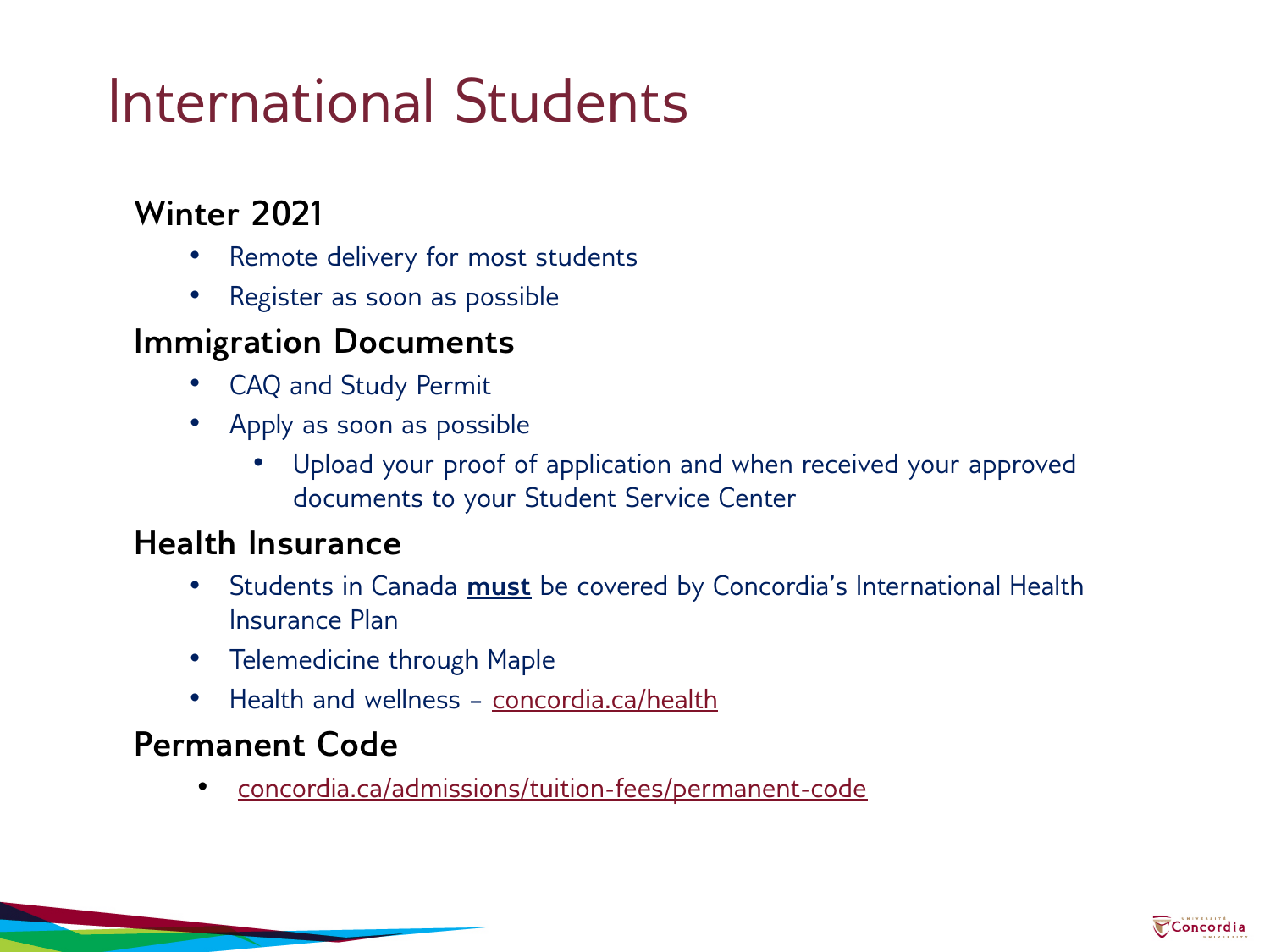

# International Students
Winter 2021
Remote delivery for most students
Register as soon as possible
Immigration Documents
CAQ and Study Permit
Apply as soon as possible
Upload your proof of application and when received your approved documents to your Student Service Center
Health Insurance
Students in Canada must be covered by Concordia’s International Health Insurance Plan
Telemedicine through Maple
Health and wellness – concordia.ca/health
Permanent Code
concordia.ca/admissions/tuition-fees/permanent-code